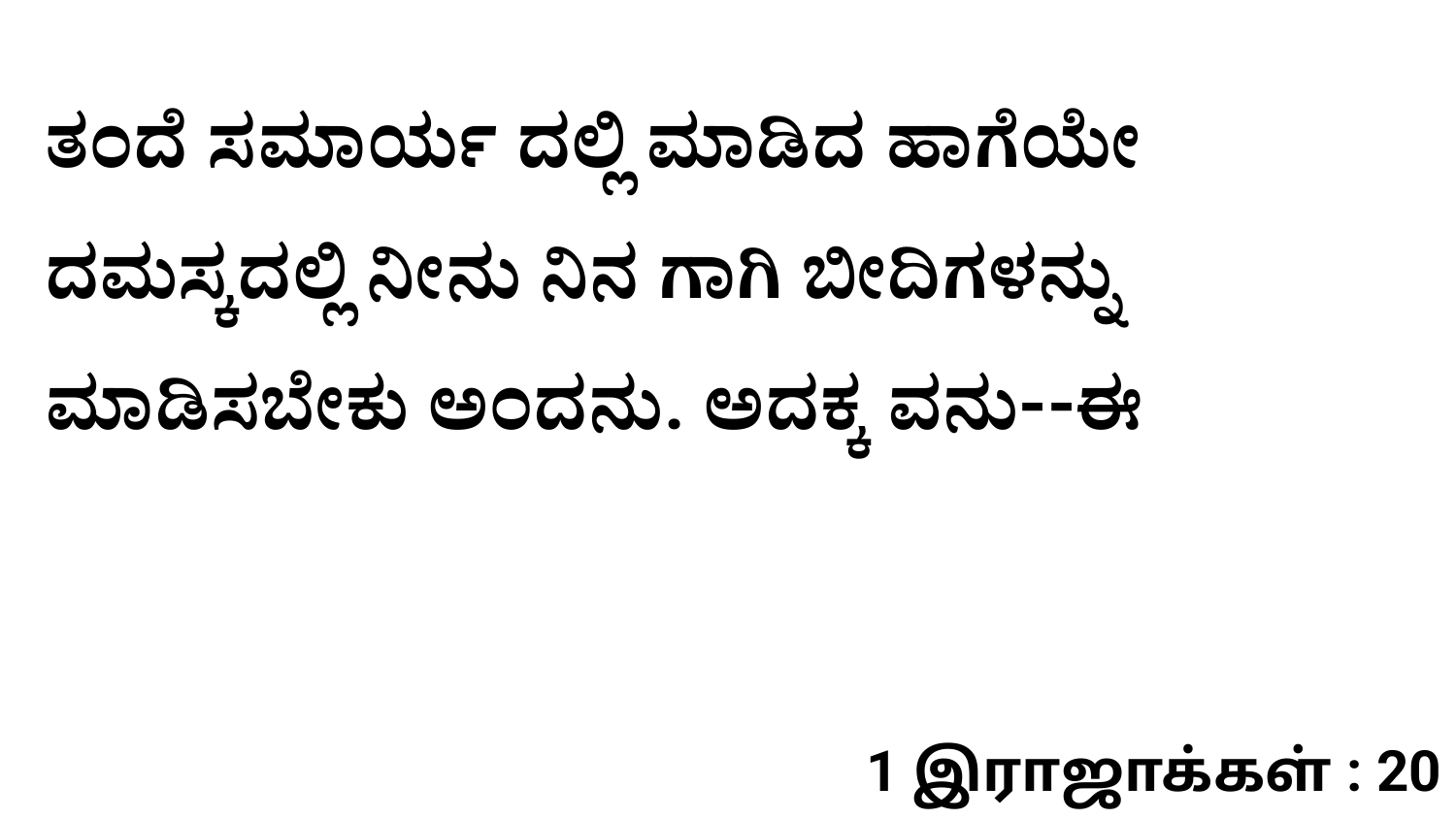

ತಂದೆ ಸಮಾರ್ಯ ದಲ್ಲಿ ಮಾಡಿದ ಹಾಗೆಯೇ ದಮಸ್ಕದಲ್ಲಿ ನೀನು ನಿನ ಗಾಗಿ ಬೀದಿಗಳನ್ನು ಮಾಡಿಸಬೇಕು ಅಂದನು. ಅದಕ್ಕ ವನು--ಈ
1 இராஜாக்கள் : 20